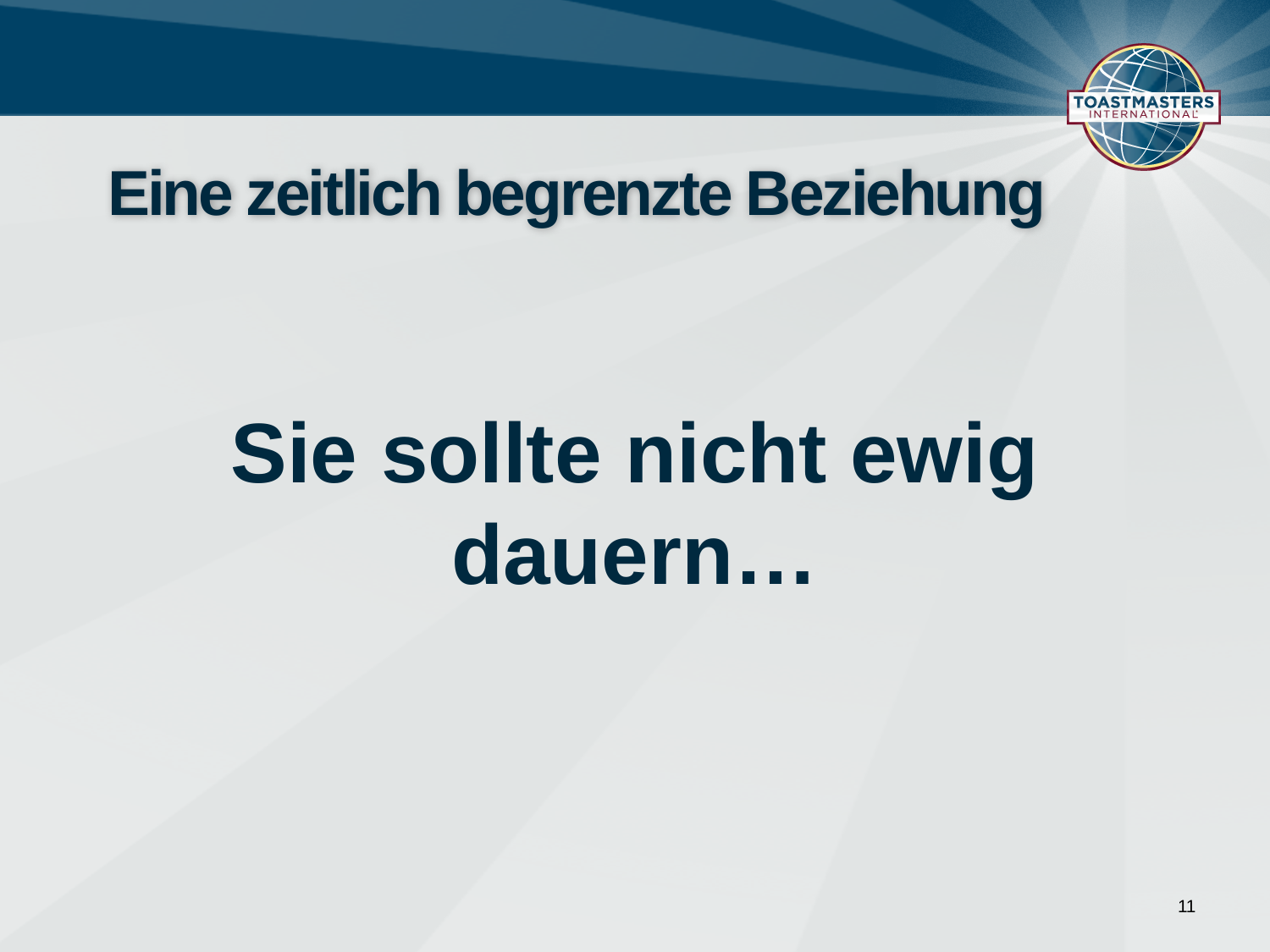

# Eine zeitlich begrenzte Beziehung
Sie sollte nicht ewig dauern…
11